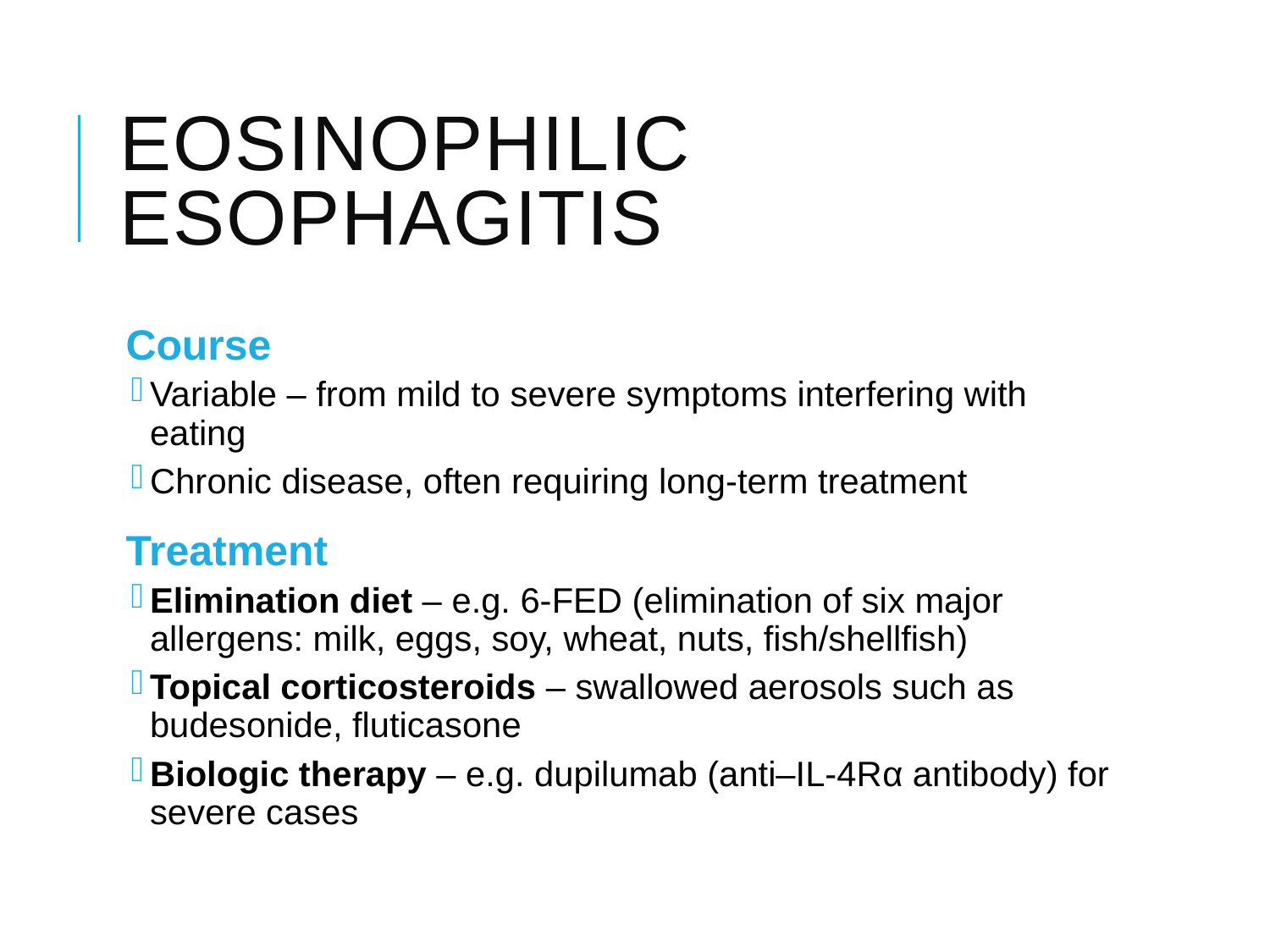

# Eosinophilic Esophagitis
Course
Variable – from mild to severe symptoms interfering with eating
Chronic disease, often requiring long-term treatment
Treatment
Elimination diet – e.g. 6-FED (elimination of six major allergens: milk, eggs, soy, wheat, nuts, fish/shellfish)
Topical corticosteroids – swallowed aerosols such as budesonide, fluticasone
Biologic therapy – e.g. dupilumab (anti–IL-4Rα antibody) for severe cases